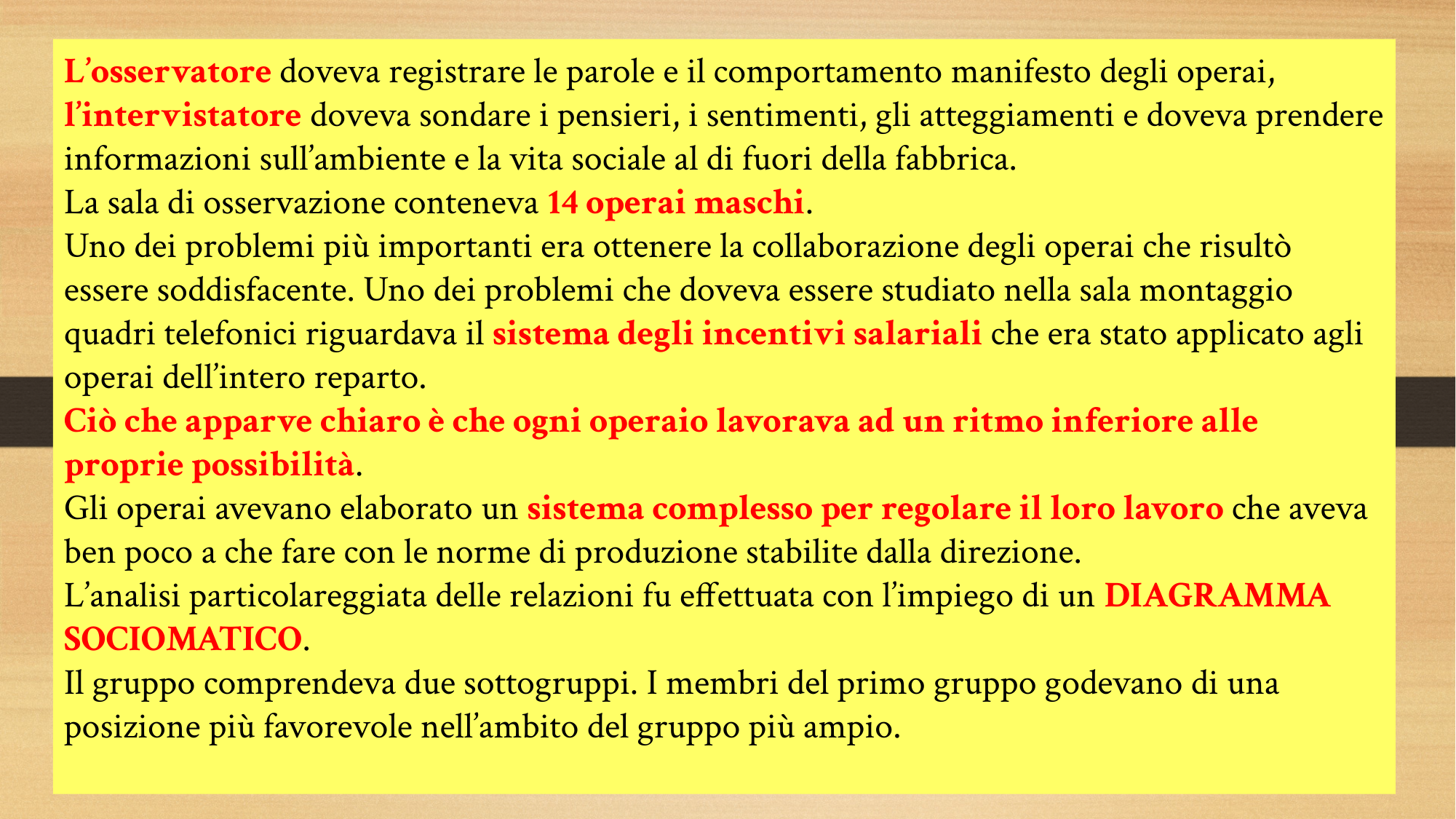

# L’osservatore doveva registrare le parole e il comportamento manifesto degli operai, l’intervistatore doveva sondare i pensieri, i sentimenti, gli atteggiamenti e doveva prendere informazioni sull’ambiente e la vita sociale al di fuori della fabbrica. La sala di osservazione conteneva 14 operai maschi. Uno dei problemi più importanti era ottenere la collaborazione degli operai che risultò essere soddisfacente. Uno dei problemi che doveva essere studiato nella sala montaggio quadri telefonici riguardava il sistema degli incentivi salariali che era stato applicato agli operai dell’intero reparto. Ciò che apparve chiaro è che ogni operaio lavorava ad un ritmo inferiore alle proprie possibilità. Gli operai avevano elaborato un sistema complesso per regolare il loro lavoro che aveva ben poco a che fare con le norme di produzione stabilite dalla direzione. L’analisi particolareggiata delle relazioni fu effettuata con l’impiego di un DIAGRAMMA SOCIOMATICO. Il gruppo comprendeva due sottogruppi. I membri del primo gruppo godevano di una posizione più favorevole nell’ambito del gruppo più ampio.